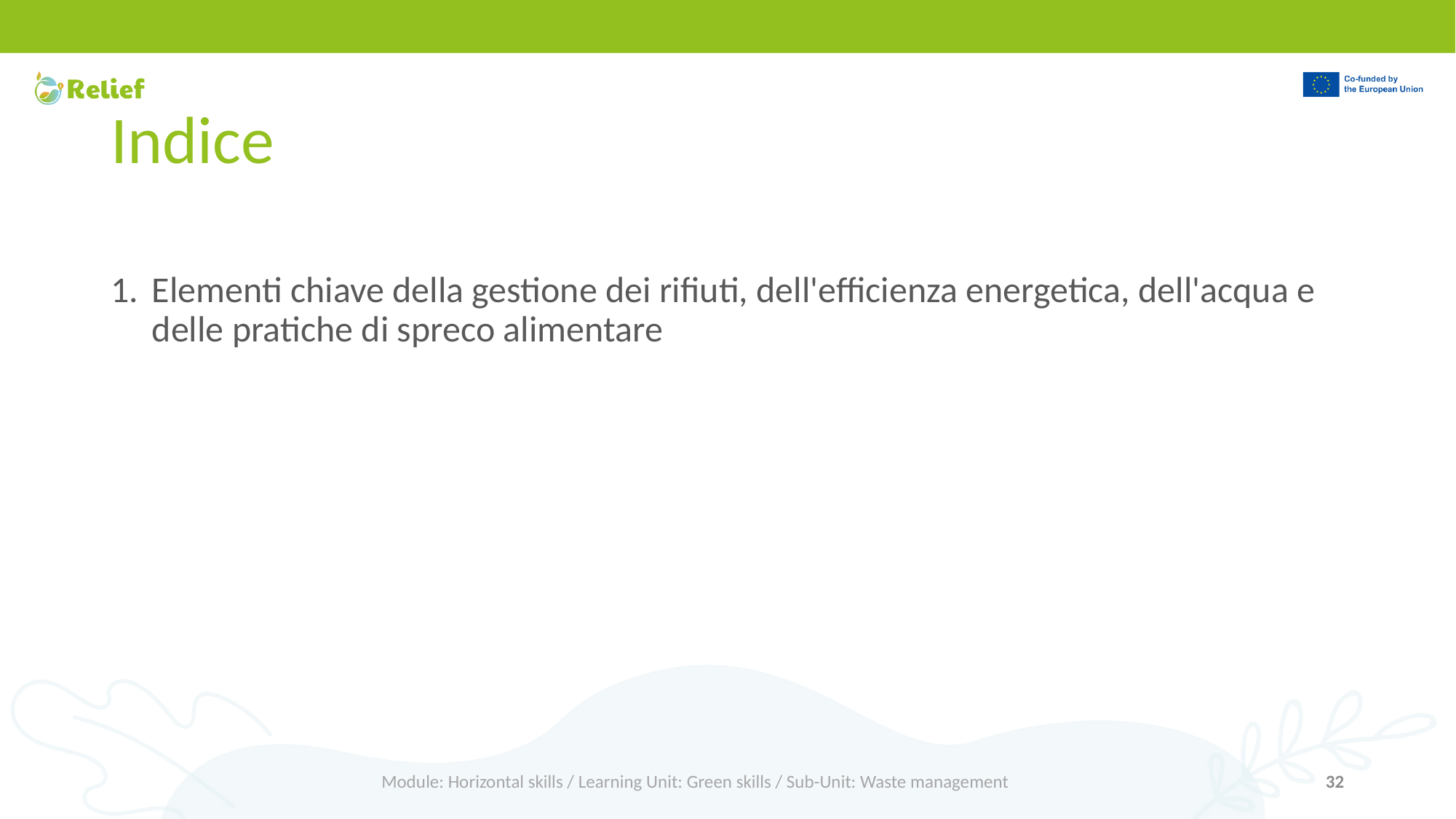

# Indice
Elementi chiave della gestione dei rifiuti, dell'efficienza energetica, dell'acqua e delle pratiche di spreco alimentare
Module: Horizontal skills / Learning Unit: Green skills / Sub-Unit: Waste management
32